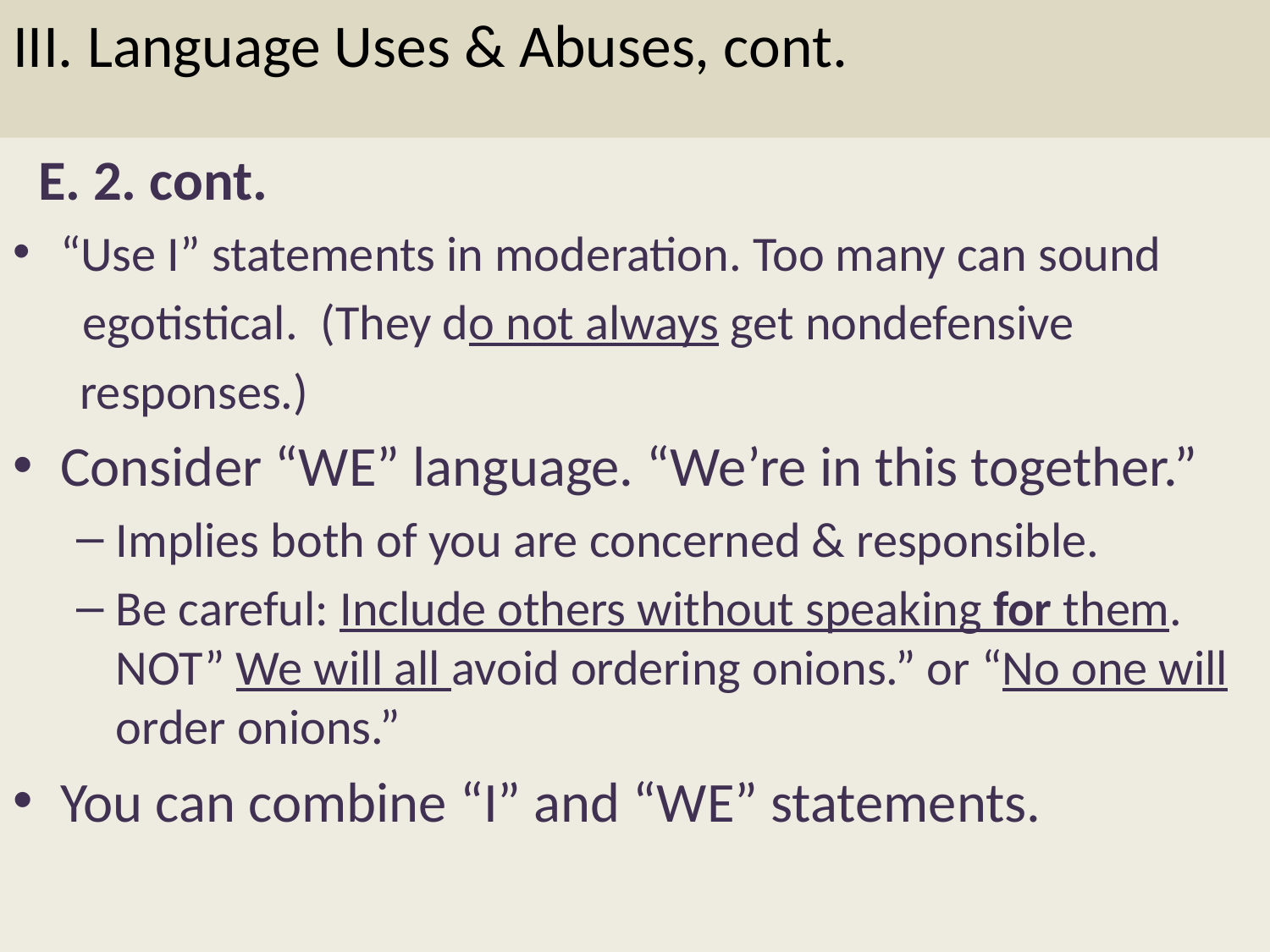

# III. Language Uses & Abuses, cont.
  E. 2. cont.
“Use I” statements in moderation. Too many can sound
	  egotistical.  (They do not always get nondefensive
      responses.)
Consider “WE” language. “We’re in this together.”
Implies both of you are concerned & responsible.
Be careful: Include others without speaking for them. NOT” We will all avoid ordering onions.” or “No one will order onions.”
You can combine “I” and “WE” statements.